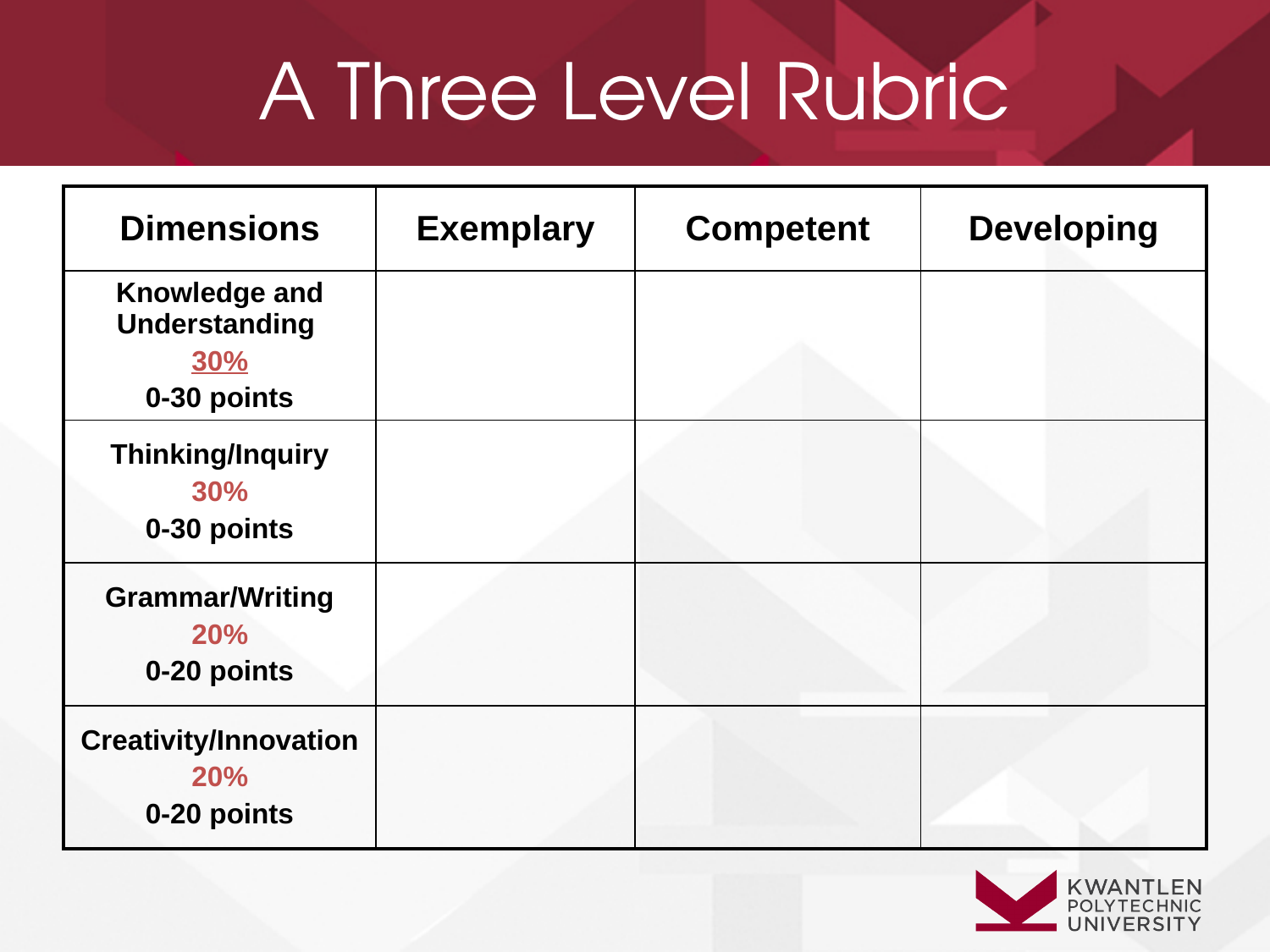

# A Three Level Rubric
| Dimensions | Exemplary | Competent | Developing |
| --- | --- | --- | --- |
| Knowledge and Understanding 30% 0-30 points |  |  |  |
| Thinking/Inquiry 30% 0-30 points |  |  |  |
| Grammar/Writing 20% 0-20 points |  |  |  |
| Creativity/Innovation 20% 0-20 points |  |  |  |